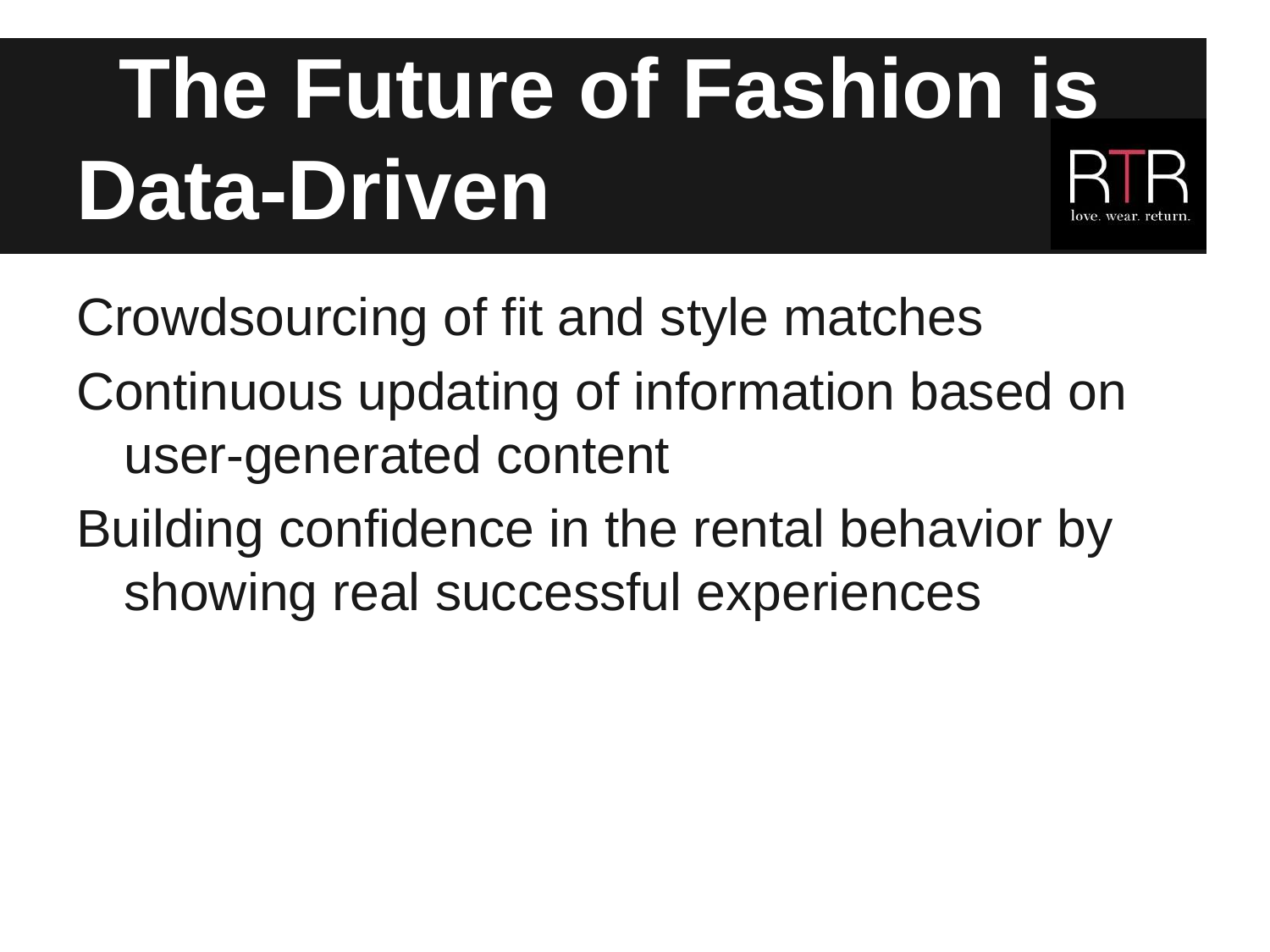

# The Future of Fashion is Data-Driven

Crowdsourcing of fit and style matches
Continuous updating of information based on user-generated content
Building confidence in the rental behavior by showing real successful experiences